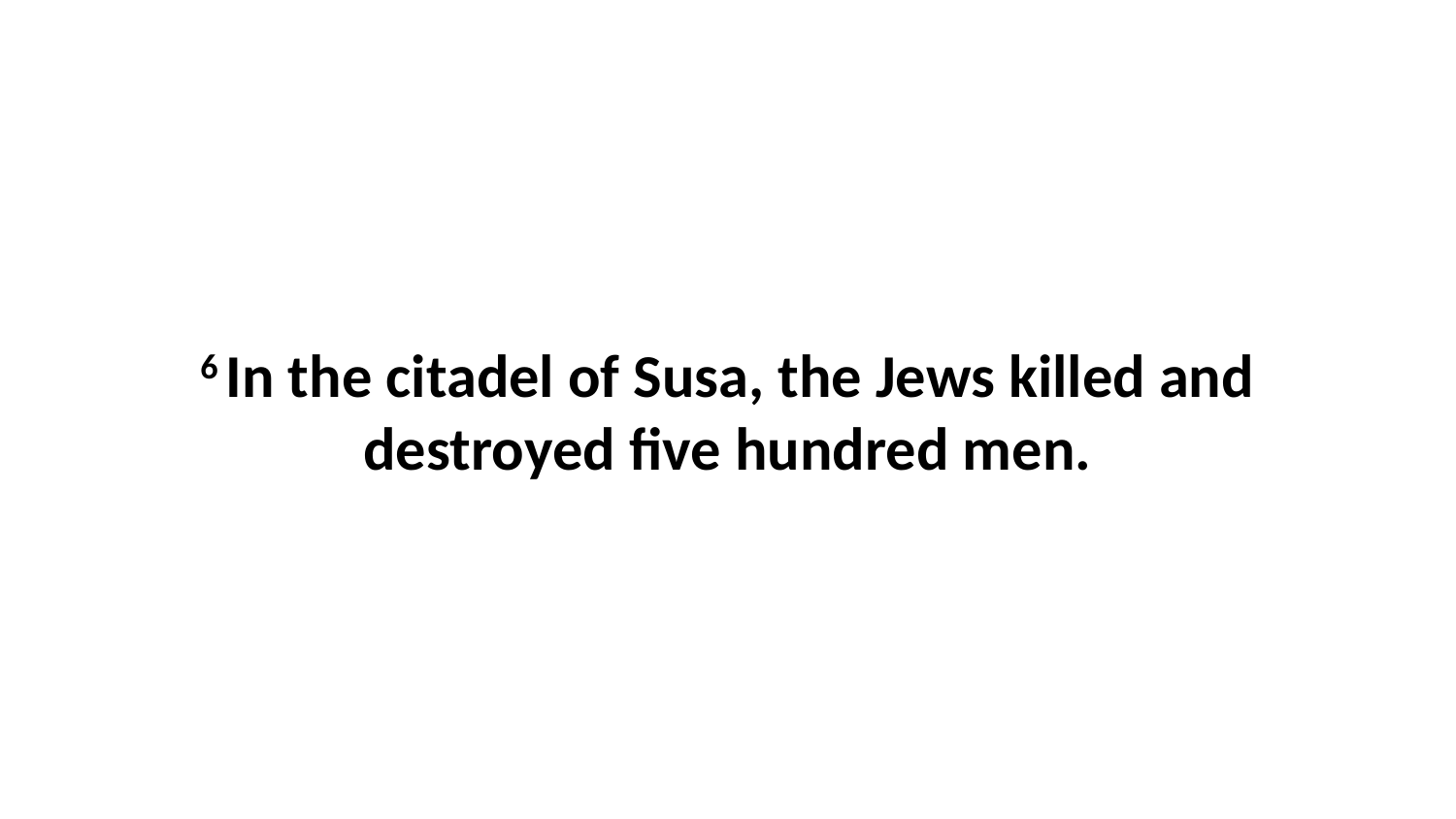

6 In the citadel of Susa, the Jews killed and destroyed five hundred men.